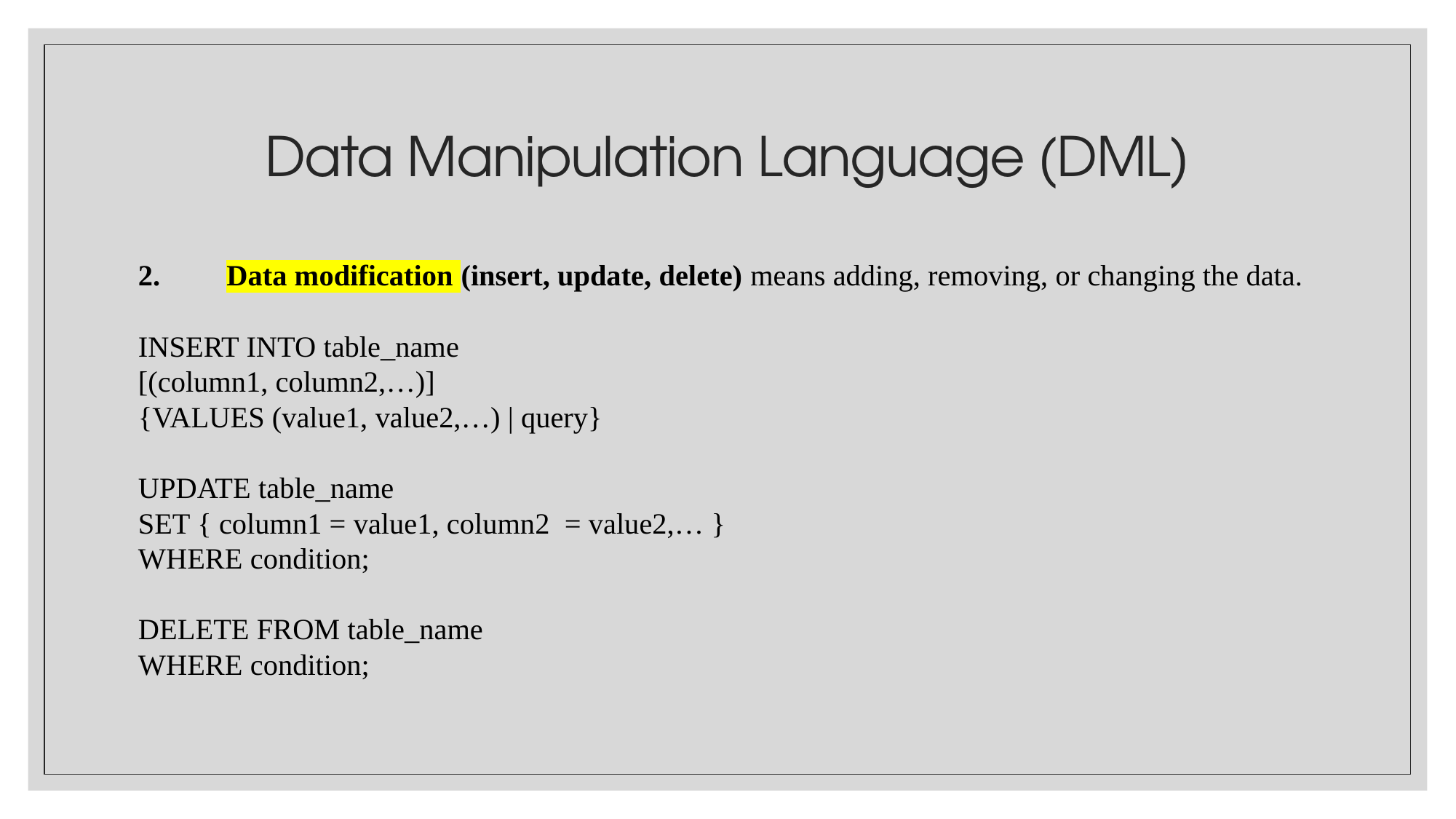

# Data Manipulation Language (DML)
2.	Data modification (insert, update, delete) means adding, removing, or changing the data.

INSERT INTO table_name
[(column1, column2,…)]
{VALUES (value1, value2,…) | query}

UPDATE table_name
SET { column1 = value1, column2  = value2,… }
WHERE condition;

DELETE FROM table_name
WHERE condition;